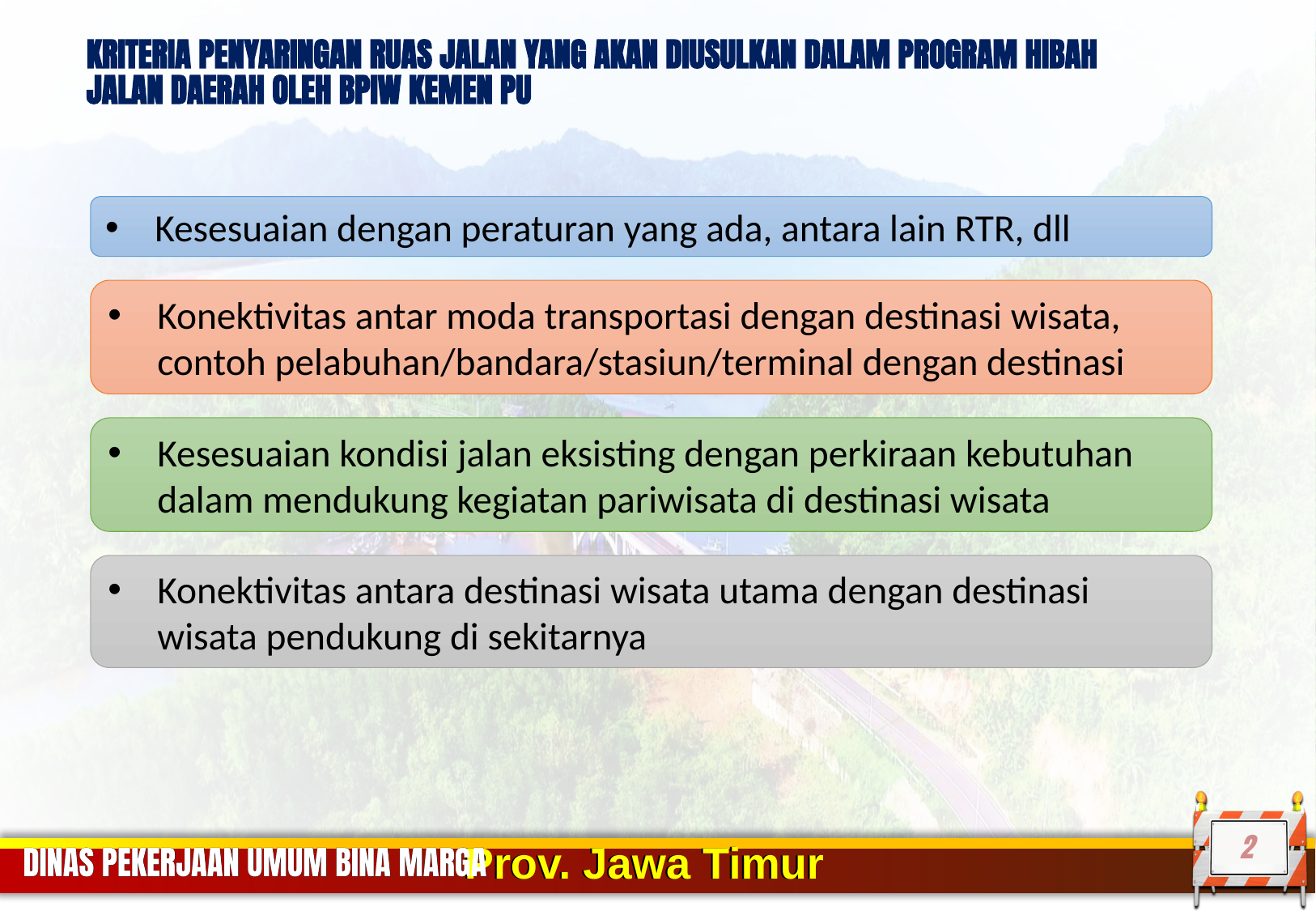

# KRITERIA PENYARINGAN RUAS JALAN YANG AKAN DIUSULKAN DALAM PROGRAM HIBAH JALAN DAERAH OLEH BPIW KEMEN PU
Kesesuaian dengan peraturan yang ada, antara lain RTR, dll
Konektivitas antar moda transportasi dengan destinasi wisata,  contoh pelabuhan/bandara/stasiun/terminal dengan destinasi
Kesesuaian kondisi jalan eksisting dengan perkiraan kebutuhan dalam mendukung kegiatan pariwisata di destinasi wisata
Konektivitas antara destinasi wisata utama dengan destinasi wisata pendukung di sekitarnya
2